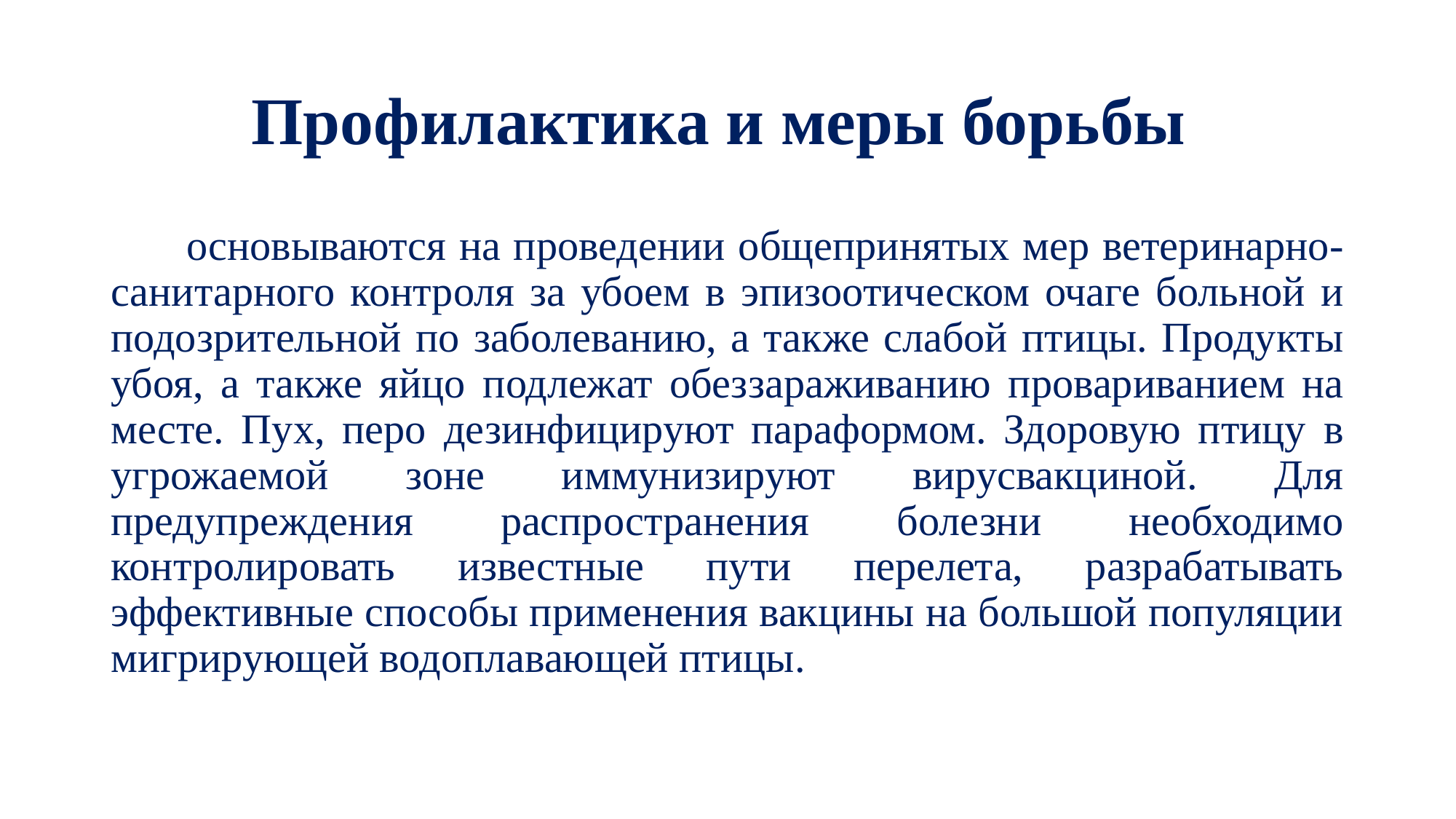

# Профилактика и меры борьбы
основываются на проведении общепринятых мер ветеринарно-санитарного контроля за убоем в эпизоотическом очаге больной и подозрительной по заболеванию, а также слабой птицы. Продукты убоя, а также яйцо подлежат обеззараживанию провариванием на месте. Пух, перо дезинфицируют параформом. Здоровую птицу в угрожаемой зоне иммунизируют вирусвакциной. Для предупреждения распространения болезни необходимо контролировать известные пути перелета, разрабатывать эффективные способы применения вакцины на большой популяции мигрирующей водоплавающей птицы.